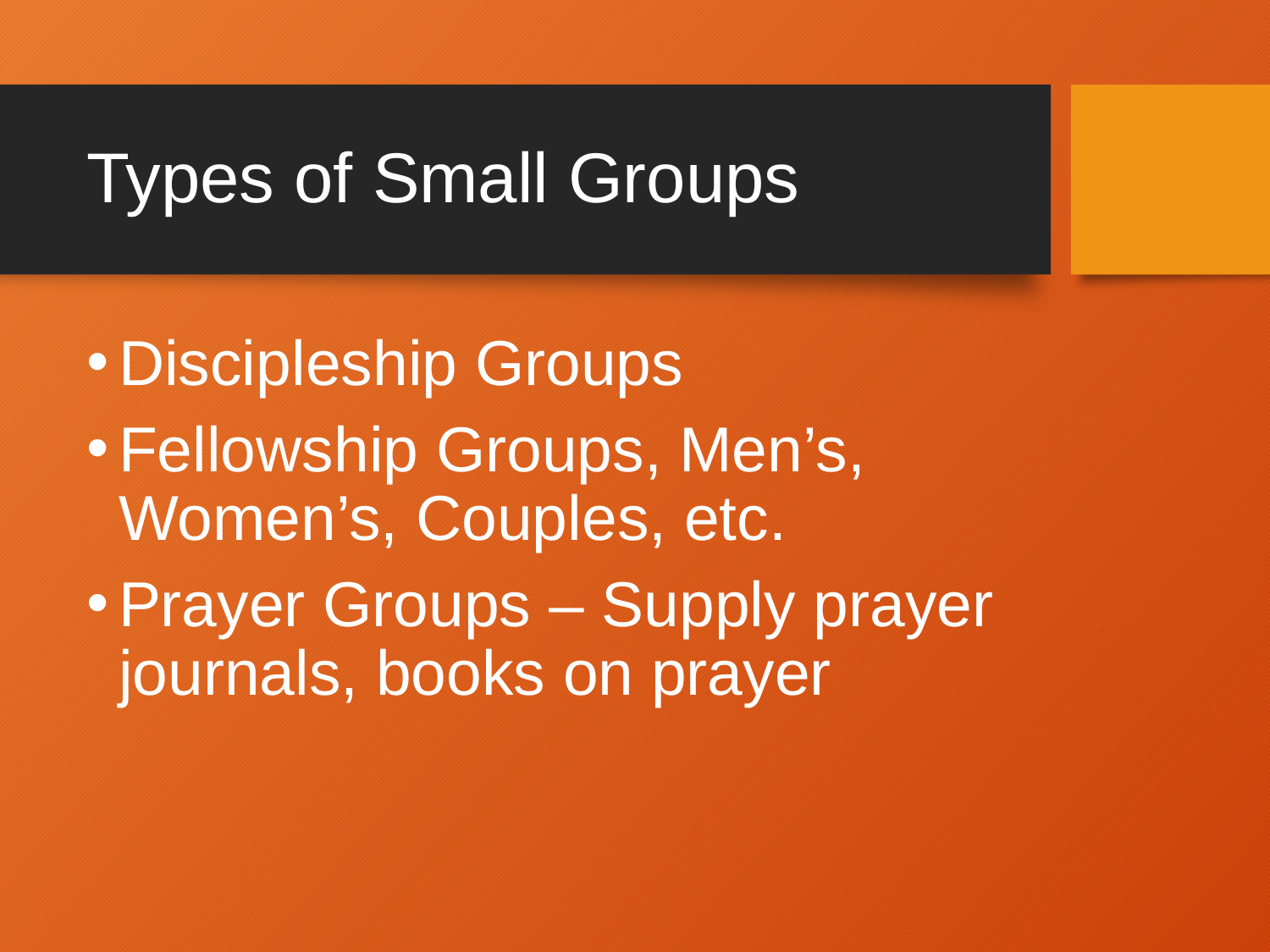

# Types of Small Groups
Discipleship Groups
Fellowship Groups, Men’s, Women’s, Couples, etc.
Prayer Groups – Supply prayer journals, books on prayer